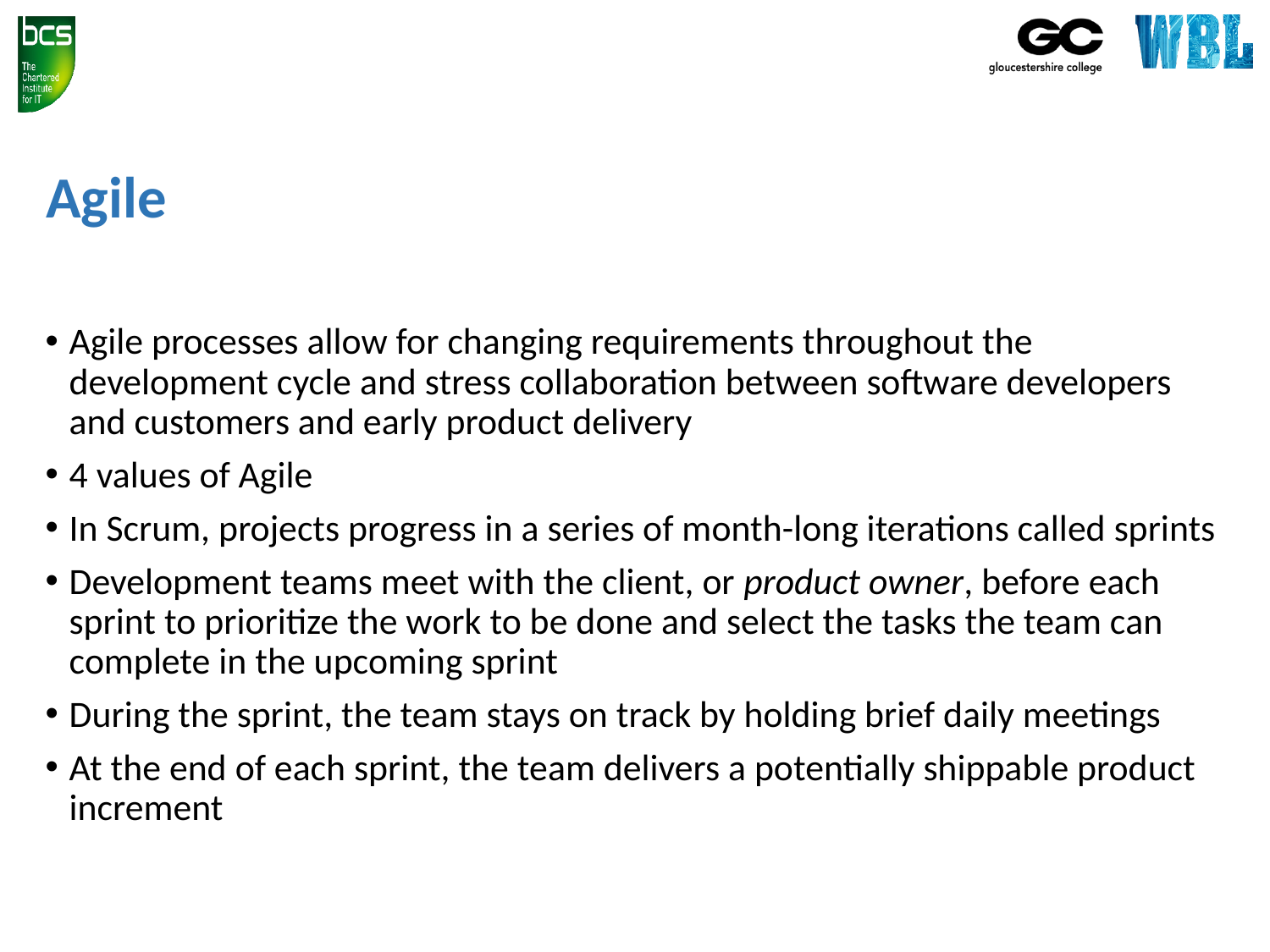

# Agile
Agile processes allow for changing requirements throughout the development cycle and stress collaboration between software developers and customers and early product delivery
4 values of Agile
In Scrum, projects progress in a series of month-long iterations called sprints
Development teams meet with the client, or product owner, before each sprint to prioritize the work to be done and select the tasks the team can complete in the upcoming sprint
During the sprint, the team stays on track by holding brief daily meetings
At the end of each sprint, the team delivers a potentially shippable product increment